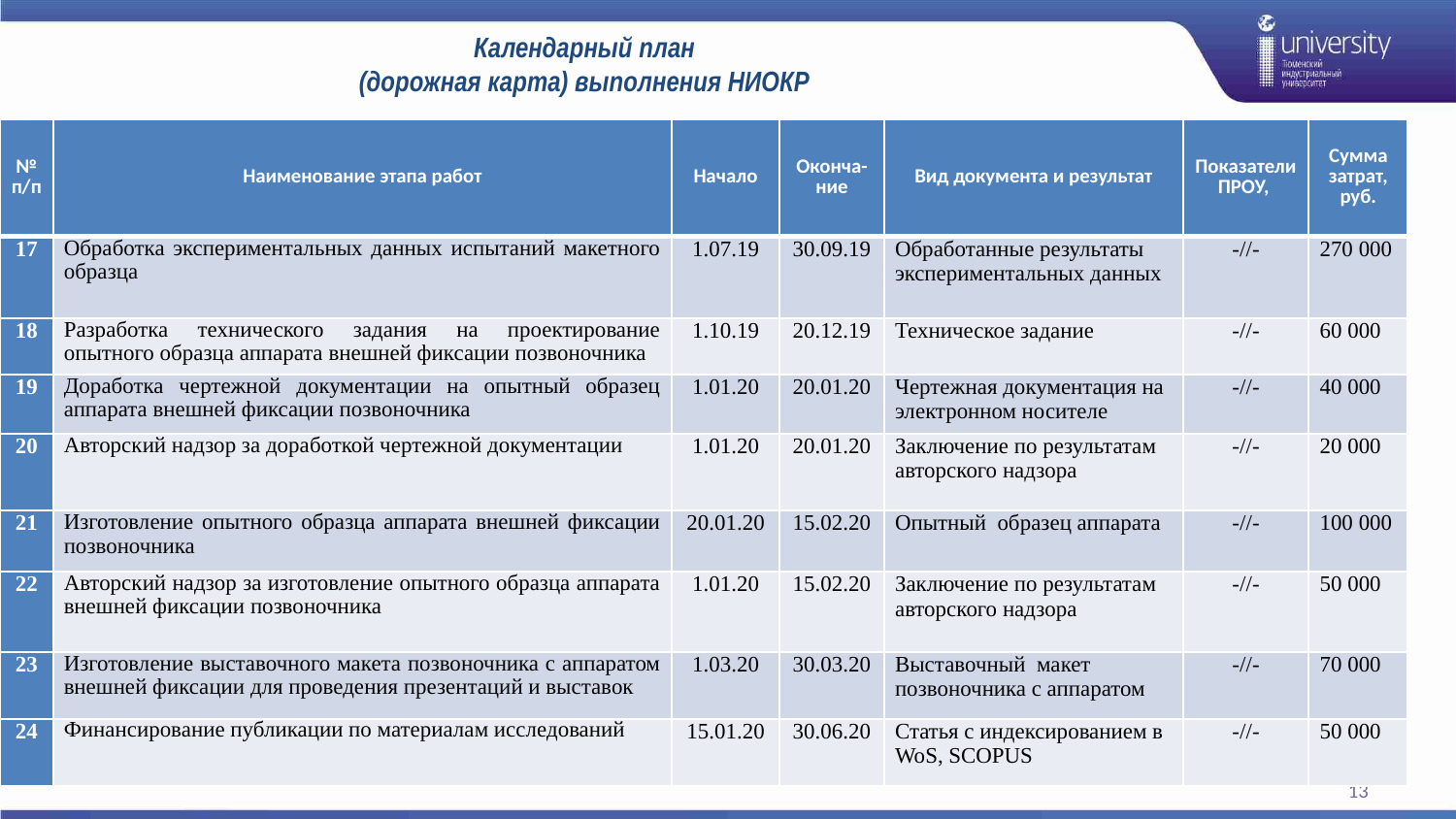

# Календарный план (дорожная карта) выполнения НИОКР
| № п/п | Наименование этапа работ | Начало | Оконча-ние | Вид документа и результат | Показатели ПРОУ, | Сумма затрат, руб. |
| --- | --- | --- | --- | --- | --- | --- |
| 17 | Обработка экспериментальных данных испытаний макетного образца | 1.07.19 | 30.09.19 | Обработанные результаты экспериментальных данных | -//- | 270 000 |
| 18 | Разработка технического задания на проектирование опытного образца аппарата внешней фиксации позвоночника | 1.10.19 | 20.12.19 | Техническое задание | -//- | 60 000 |
| 19 | Доработка чертежной документации на опытный образец аппарата внешней фиксации позвоночника | 1.01.20 | 20.01.20 | Чертежная документация на электронном носителе | -//- | 40 000 |
| 20 | Авторский надзор за доработкой чертежной документации | 1.01.20 | 20.01.20 | Заключение по результатам авторского надзора | -//- | 20 000 |
| 21 | Изготовление опытного образца аппарата внешней фиксации позвоночника | 20.01.20 | 15.02.20 | Опытный образец аппарата | -//- | 100 000 |
| 22 | Авторский надзор за изготовление опытного образца аппарата внешней фиксации позвоночника | 1.01.20 | 15.02.20 | Заключение по результатам авторского надзора | -//- | 50 000 |
| 23 | Изготовление выставочного макета позвоночника с аппаратом внешней фиксации для проведения презентаций и выставок | 1.03.20 | 30.03.20 | Выставочный макет позвоночника с аппаратом | -//- | 70 000 |
| 24 | Финансирование публикации по материалам исследований | 15.01.20 | 30.06.20 | Статья с индексированием в WoS, SCOPUS | -//- | 50 000 |

13